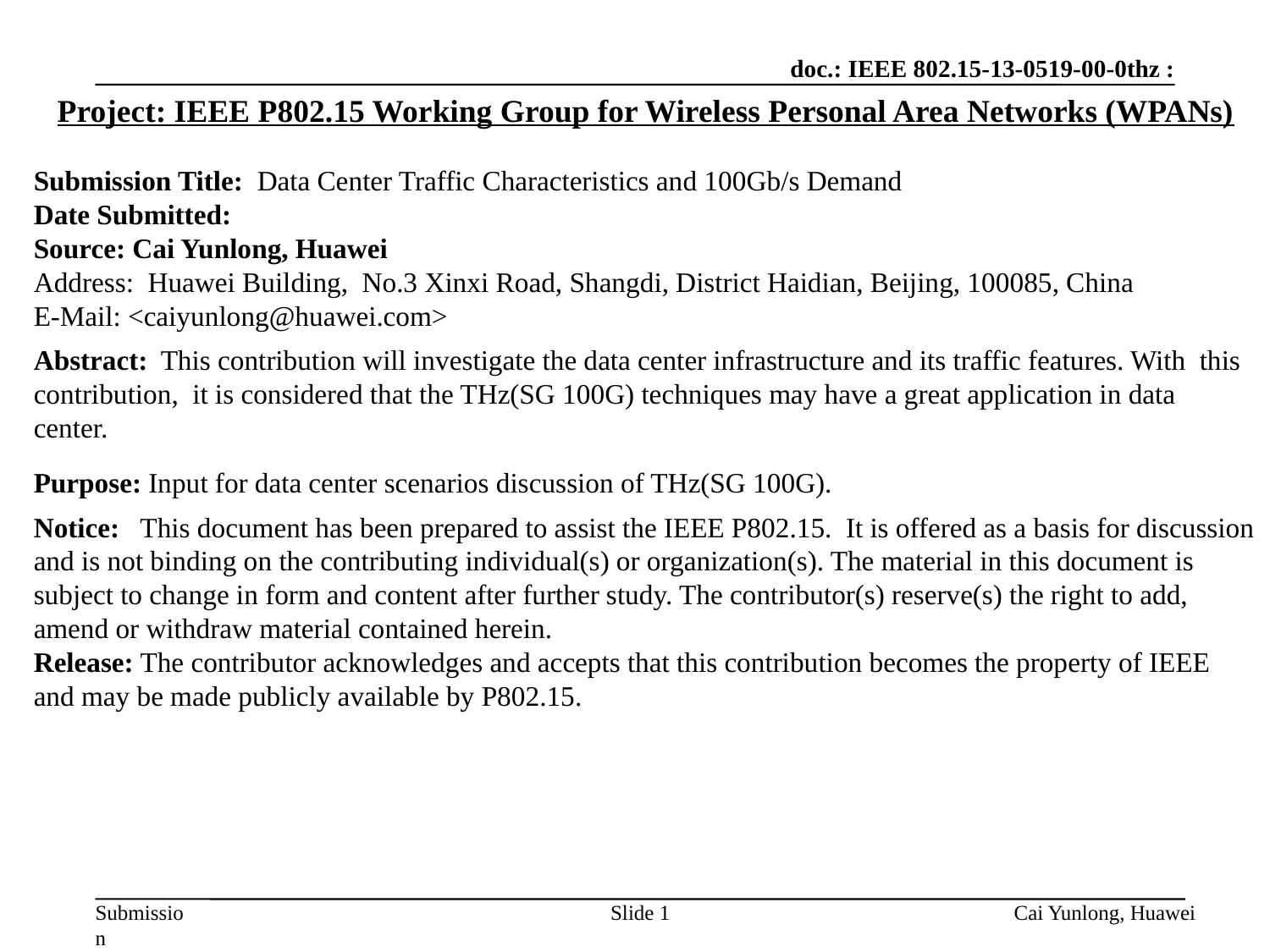

Project: IEEE P802.15 Working Group for Wireless Personal Area Networks (WPANs)

Submission Title:  Data Center Traffic Characteristics and 100Gb/s Demand
Date Submitted:
Source: Cai Yunlong, Huawei
Address:  Huawei Building,  No.3 Xinxi Road, Shangdi, District Haidian, Beijing, 100085, China
E-Mail: <caiyunlong@huawei.com>
Abstract:	This contribution will investigate the data center infrastructure and its traffic features. With  this contribution,  it is considered that the THz(SG 100G) techniques may have a great application in data center.
Purpose: Input for data center scenarios discussion of THz(SG 100G).
Notice:   This document has been prepared to assist the IEEE P802.15.  It is offered as a basis for discussion and is not binding on the contributing individual(s) or organization(s). The material in this document is subject to change in form and content after further study. The contributor(s) reserve(s) the right to add, amend or withdraw material contained herein.
Release: The contributor acknowledges and accepts that this contribution becomes the property of IEEE and may be made publicly available by P802.15.
Slide 1
Cai Yunlong, Huawei